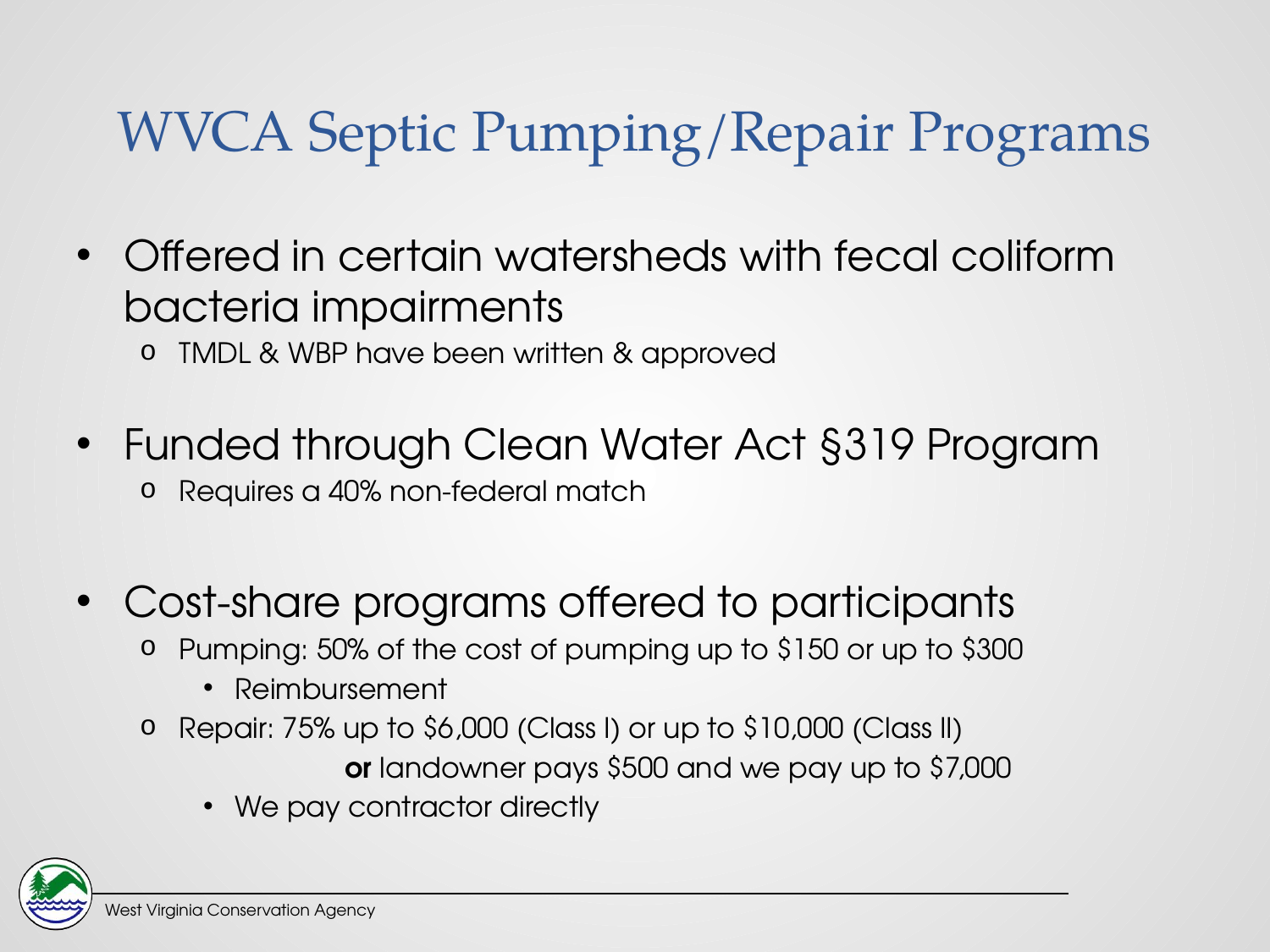

# WVCA Septic Pumping/Repair Programs
Offered in certain watersheds with fecal coliform bacteria impairments
TMDL & WBP have been written & approved

Funded through Clean Water Act §319 Program
Requires a 40% non-federal match

Cost-share programs offered to participants
Pumping: 50% of the cost of pumping up to $150 or up to $300
Reimbursement
Repair: 75% up to $6,000 (Class I) or up to $10,000 (Class II)
   	          or landowner pays $500 and we pay up to $7,000
We pay contractor directly